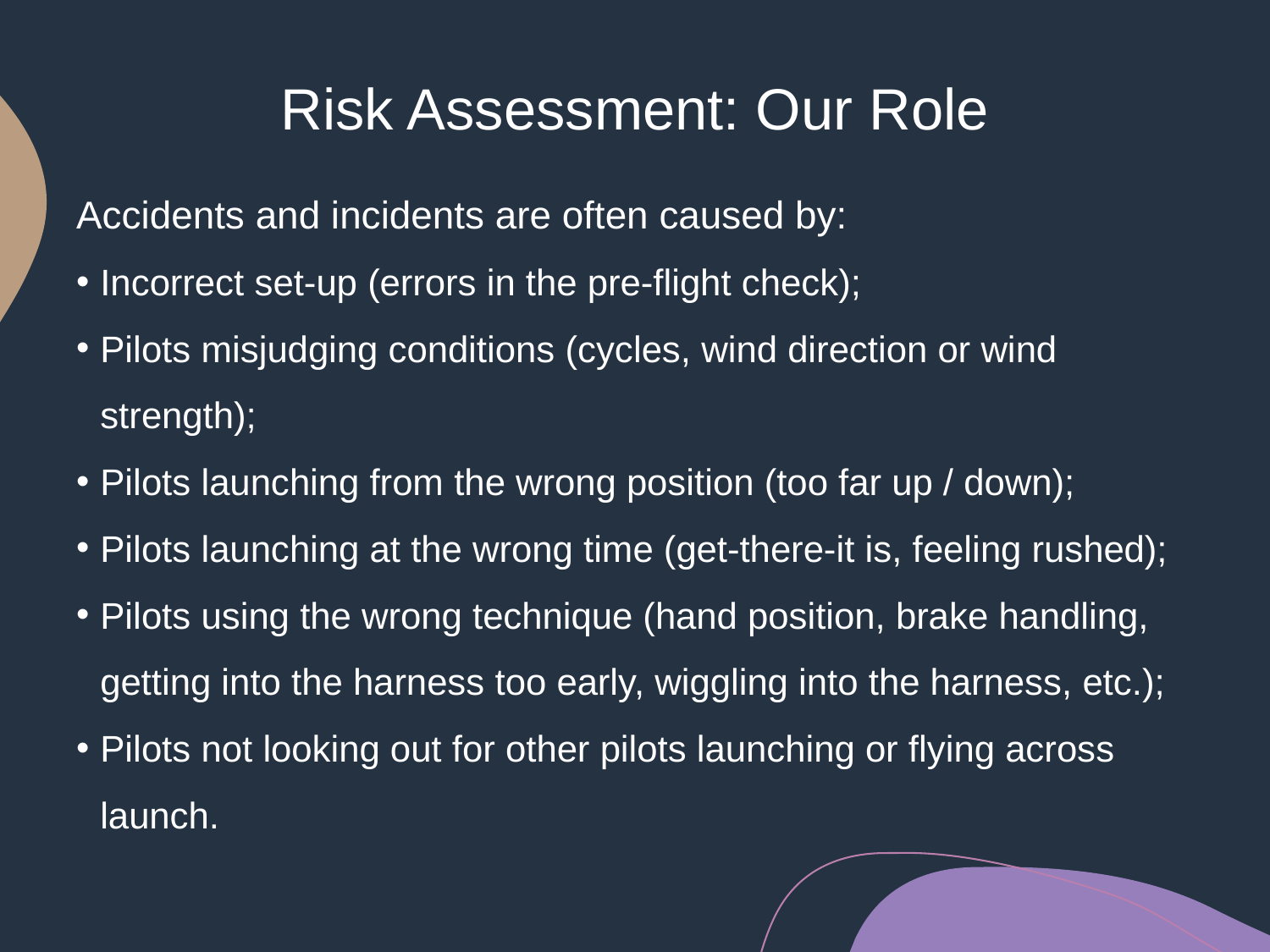

# Risk Assessment: Our Role
Accidents and incidents are often caused by:
Incorrect set-up (errors in the pre-flight check);
Pilots misjudging conditions (cycles, wind direction or wind strength);
Pilots launching from the wrong position (too far up / down);
Pilots launching at the wrong time (get-there-it is, feeling rushed);
Pilots using the wrong technique (hand position, brake handling, getting into the harness too early, wiggling into the harness, etc.);
Pilots not looking out for other pilots launching or flying across launch.